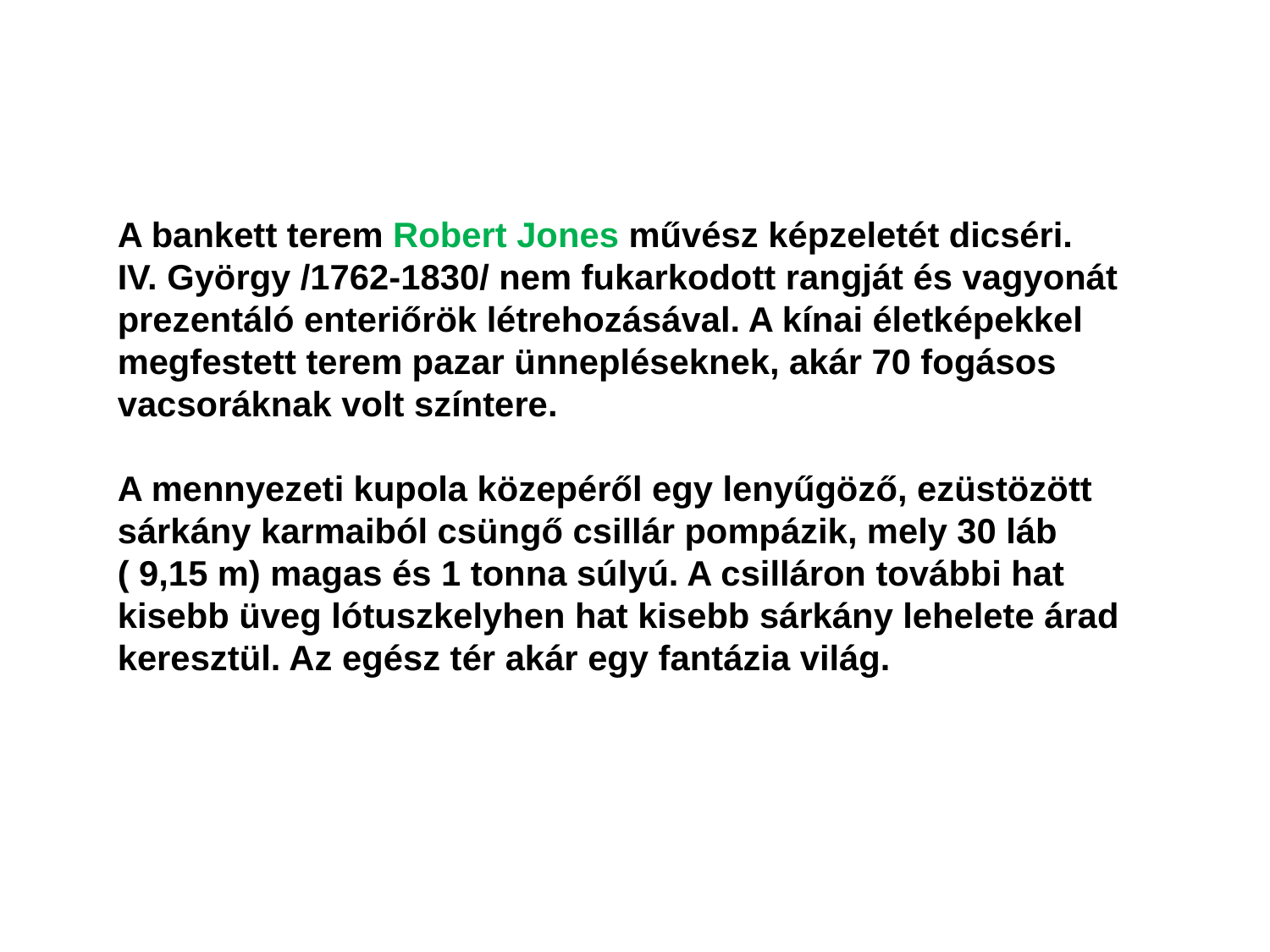

A bankett terem Robert Jones művész képzeletét dicséri.
IV. György /1762-1830/ nem fukarkodott rangját és vagyonát prezentáló enteriőrök létrehozásával. A kínai életképekkel megfestett terem pazar ünnepléseknek, akár 70 fogásos vacsoráknak volt színtere.

A mennyezeti kupola közepéről egy lenyűgöző, ezüstözött sárkány karmaiból csüngő csillár pompázik, mely 30 láb
( 9,15 m) magas és 1 tonna súlyú. A csilláron további hat kisebb üveg lótuszkelyhen hat kisebb sárkány lehelete árad keresztül. Az egész tér akár egy fantázia világ.